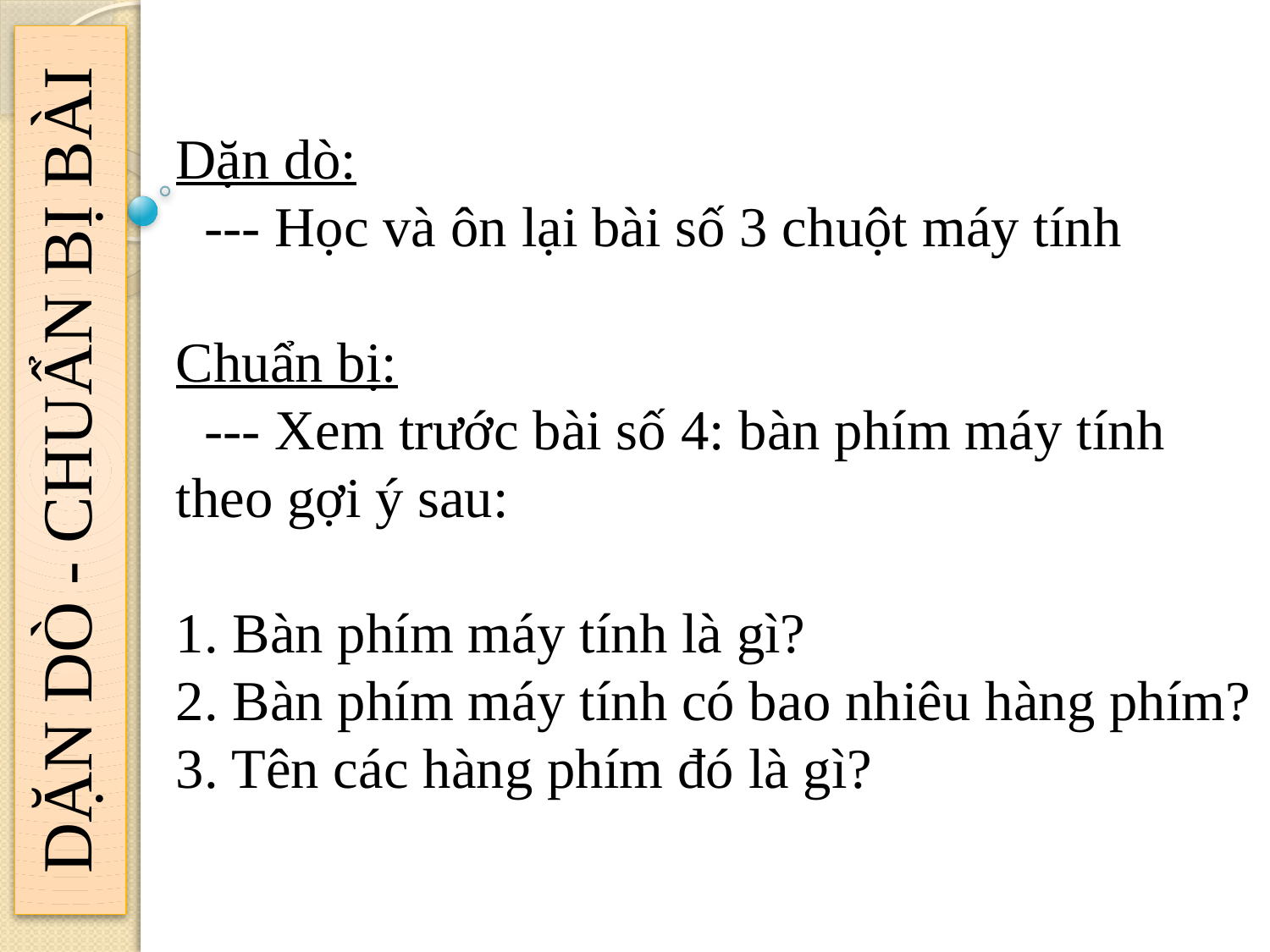

DẶN DÒ - CHUẨN BỊ BÀI
Dặn dò:
  --- Học và ôn lại bài số 3 chuột máy tính

Chuẩn bị:
  --- Xem trước bài số 4: bàn phím máy tính theo gợi ý sau:

1. Bàn phím máy tính là gì?
2. Bàn phím máy tính có bao nhiêu hàng phím?
3. Tên các hàng phím đó là gì?